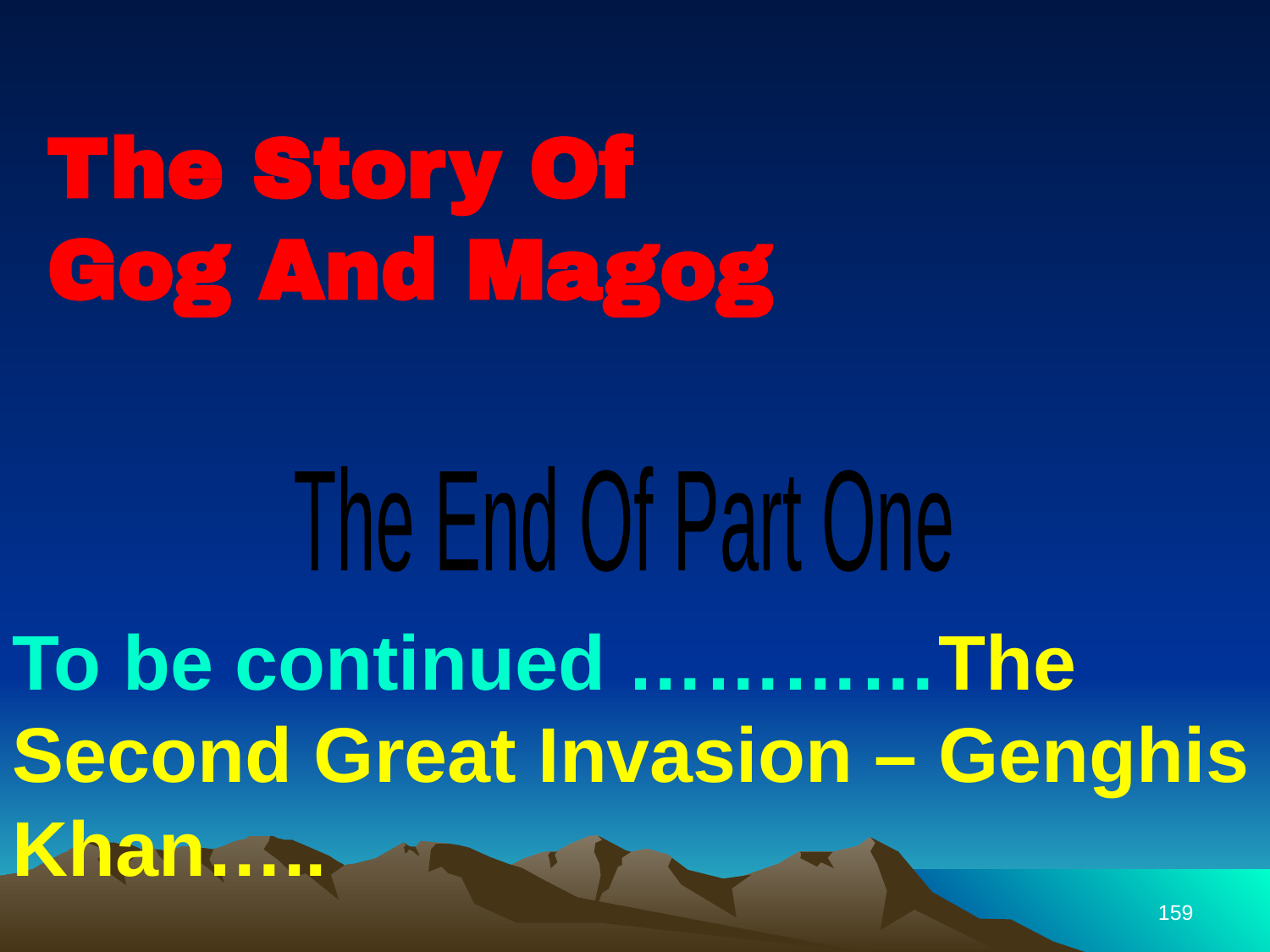

The Story Of Gog And Magog
The End Of Part One
To be continued …………The Second Great Invasion – Genghis Khan…..
159